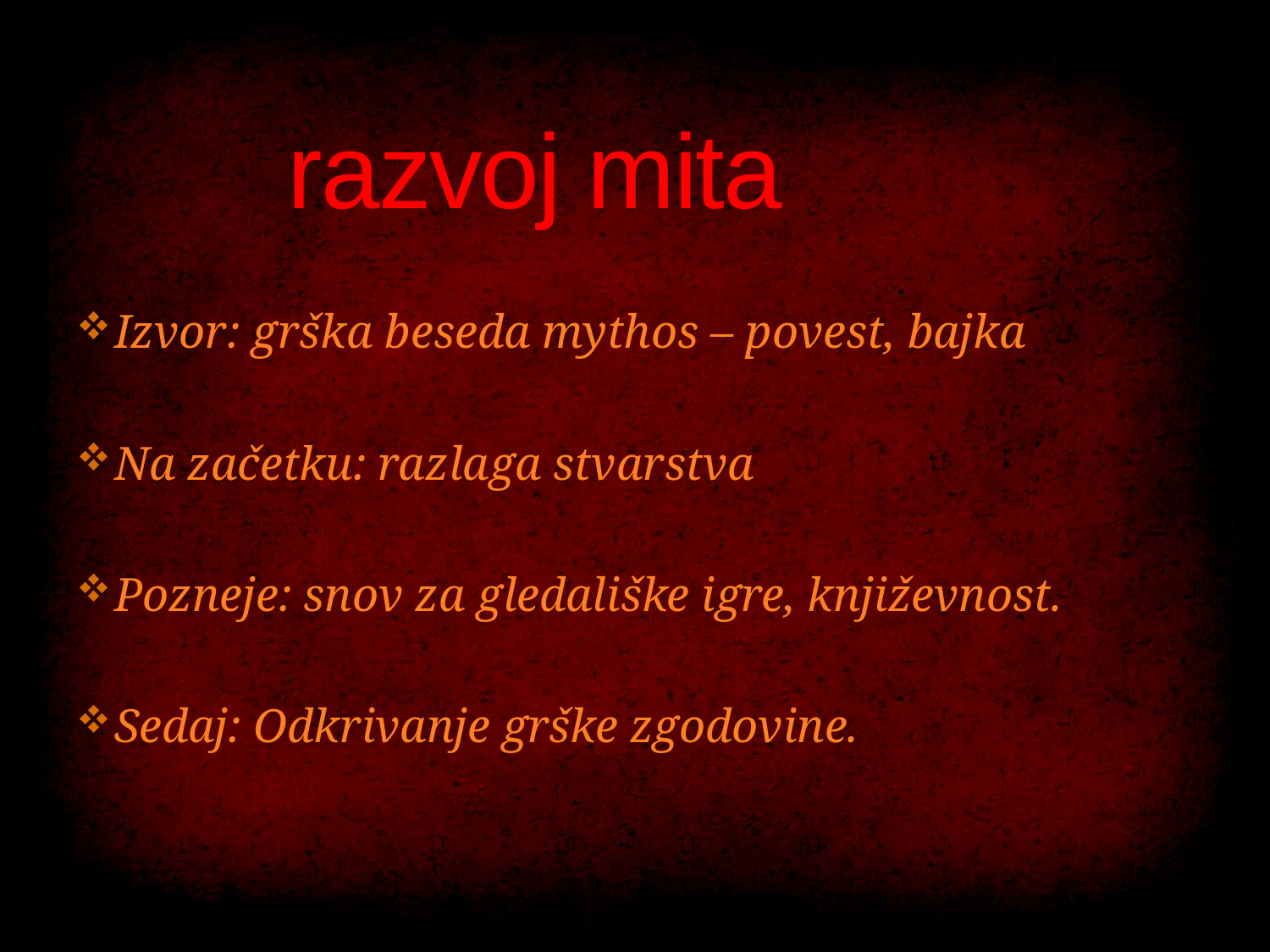

# razvoj mita
Izvor: grška beseda mythos – povest, bajka

Na začetku: razlaga stvarstva

Pozneje: snov za gledališke igre, književnost.

Sedaj: Odkrivanje grške zgodovine.